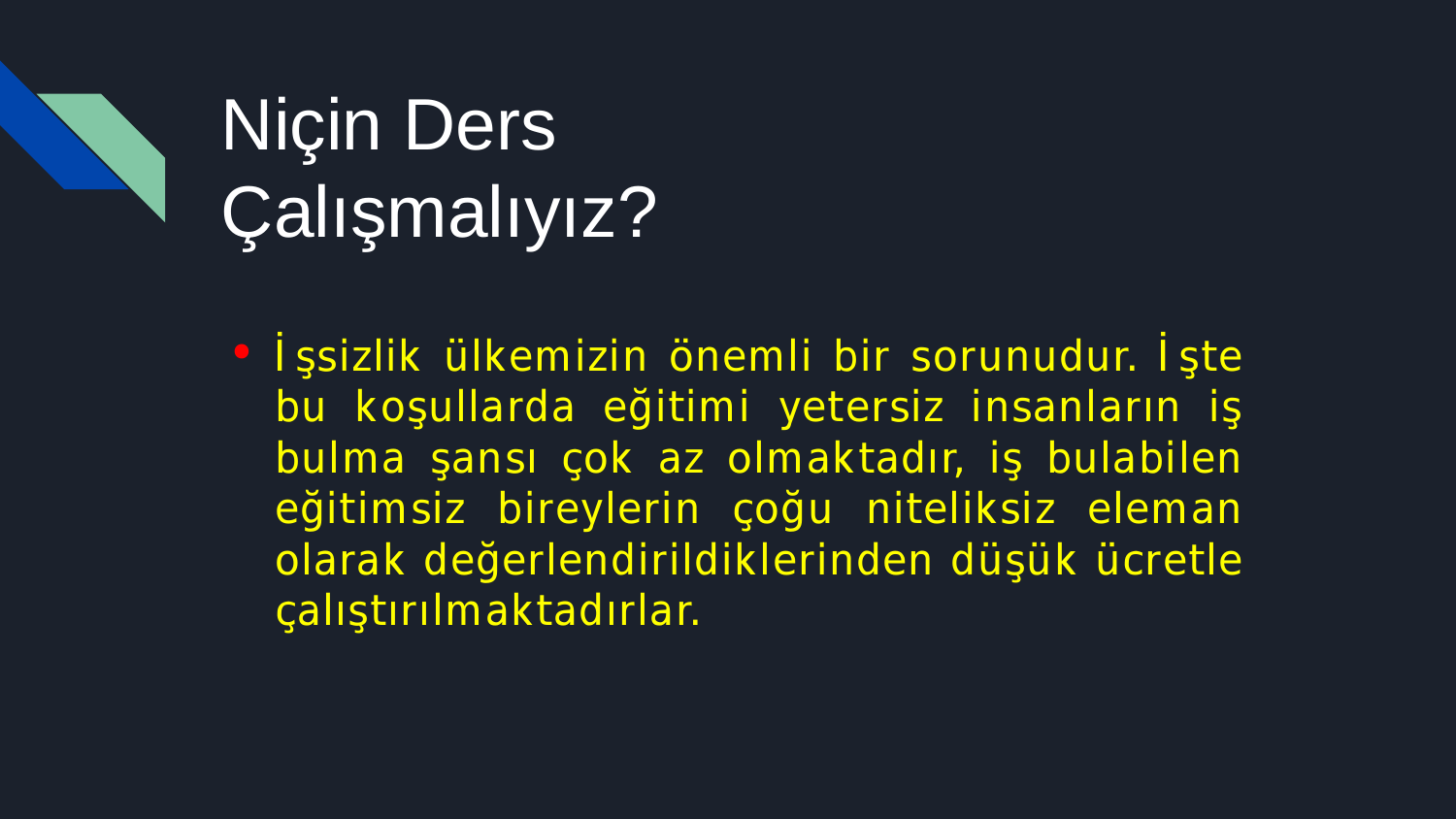

# Niçin Ders Çalışmalıyız?
İşsizlik ülkemizin önemli bir sorunudur. İşte bu koşullarda eğitimi yetersiz insanların iş bulma şansı çok az olmaktadır, iş bulabilen eğitimsiz bireylerin çoğu niteliksiz eleman olarak değerlendirildiklerinden düşük ücretle çalıştırılmaktadırlar.